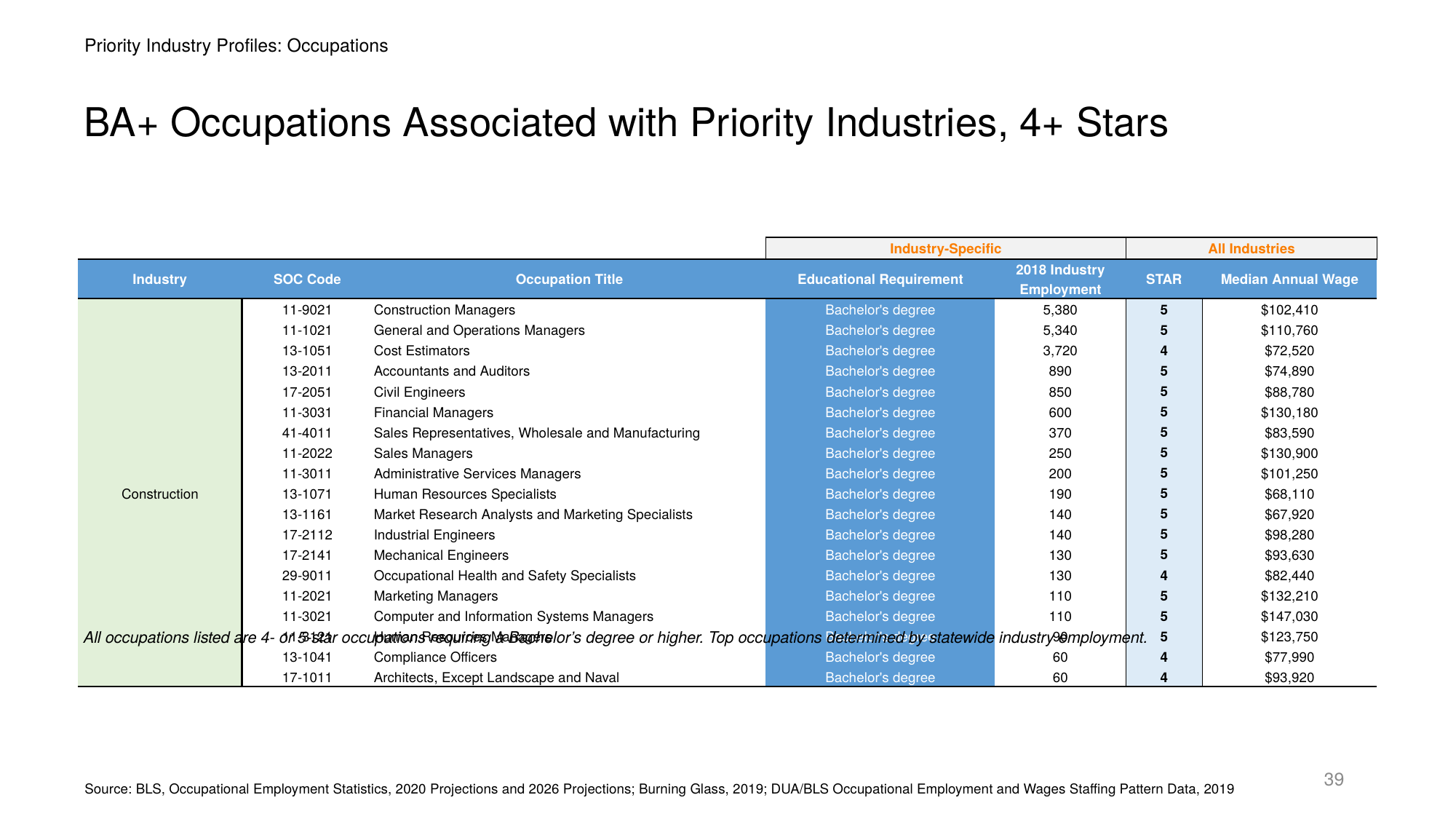

Priority Industry Profiles: Occupations
# BA+ Occupations Associated with Priority Industries, 4+ Stars
|  |  |  | Industry-Specific |  | All Industries |  |
| --- | --- | --- | --- | --- | --- | --- |
| Industry | SOC Code | Occupation Title | Educational Requirement | 2018 Industry Employment | STAR | Median Annual Wage |
| Construction | 11-9021 | Construction Managers | Bachelor's degree | 5,380 | 5 | $102,410 |
|  | 11-1021 | General and Operations Managers | Bachelor's degree | 5,340 | 5 | $110,760 |
|  | 13-1051 | Cost Estimators | Bachelor's degree | 3,720 | 4 | $72,520 |
|  | 13-2011 | Accountants and Auditors | Bachelor's degree | 890 | 5 | $74,890 |
|  | 17-2051 | Civil Engineers | Bachelor's degree | 850 | 5 | $88,780 |
|  | 11-3031 | Financial Managers | Bachelor's degree | 600 | 5 | $130,180 |
|  | 41-4011 | Sales Representatives, Wholesale and Manufacturing | Bachelor's degree | 370 | 5 | $83,590 |
|  | 11-2022 | Sales Managers | Bachelor's degree | 250 | 5 | $130,900 |
|  | 11-3011 | Administrative Services Managers | Bachelor's degree | 200 | 5 | $101,250 |
|  | 13-1071 | Human Resources Specialists | Bachelor's degree | 190 | 5 | $68,110 |
|  | 13-1161 | Market Research Analysts and Marketing Specialists | Bachelor's degree | 140 | 5 | $67,920 |
|  | 17-2112 | Industrial Engineers | Bachelor's degree | 140 | 5 | $98,280 |
|  | 17-2141 | Mechanical Engineers | Bachelor's degree | 130 | 5 | $93,630 |
|  | 29-9011 | Occupational Health and Safety Specialists | Bachelor's degree | 130 | 4 | $82,440 |
|  | 11-2021 | Marketing Managers | Bachelor's degree | 110 | 5 | $132,210 |
|  | 11-3021 | Computer and Information Systems Managers | Bachelor's degree | 110 | 5 | $147,030 |
|  | 11-3121 | Human Resources Managers | Bachelor's degree | 90 | 5 | $123,750 |
|  | 13-1041 | Compliance Officers | Bachelor's degree | 60 | 4 | $77,990 |
|  | 17-1011 | Architects, Except Landscape and Naval | Bachelor's degree | 60 | 4 | $93,920 |
All occupations listed are 4- or 5-star occupations requiring a Bachelor’s degree or higher. Top occupations determined by statewide industry employment.
39
 Source: BLS, Occupational Employment Statistics, 2020 Projections and 2026 Projections; Burning Glass, 2019; DUA/BLS Occupational Employment and Wages Staffing Pattern Data, 2019